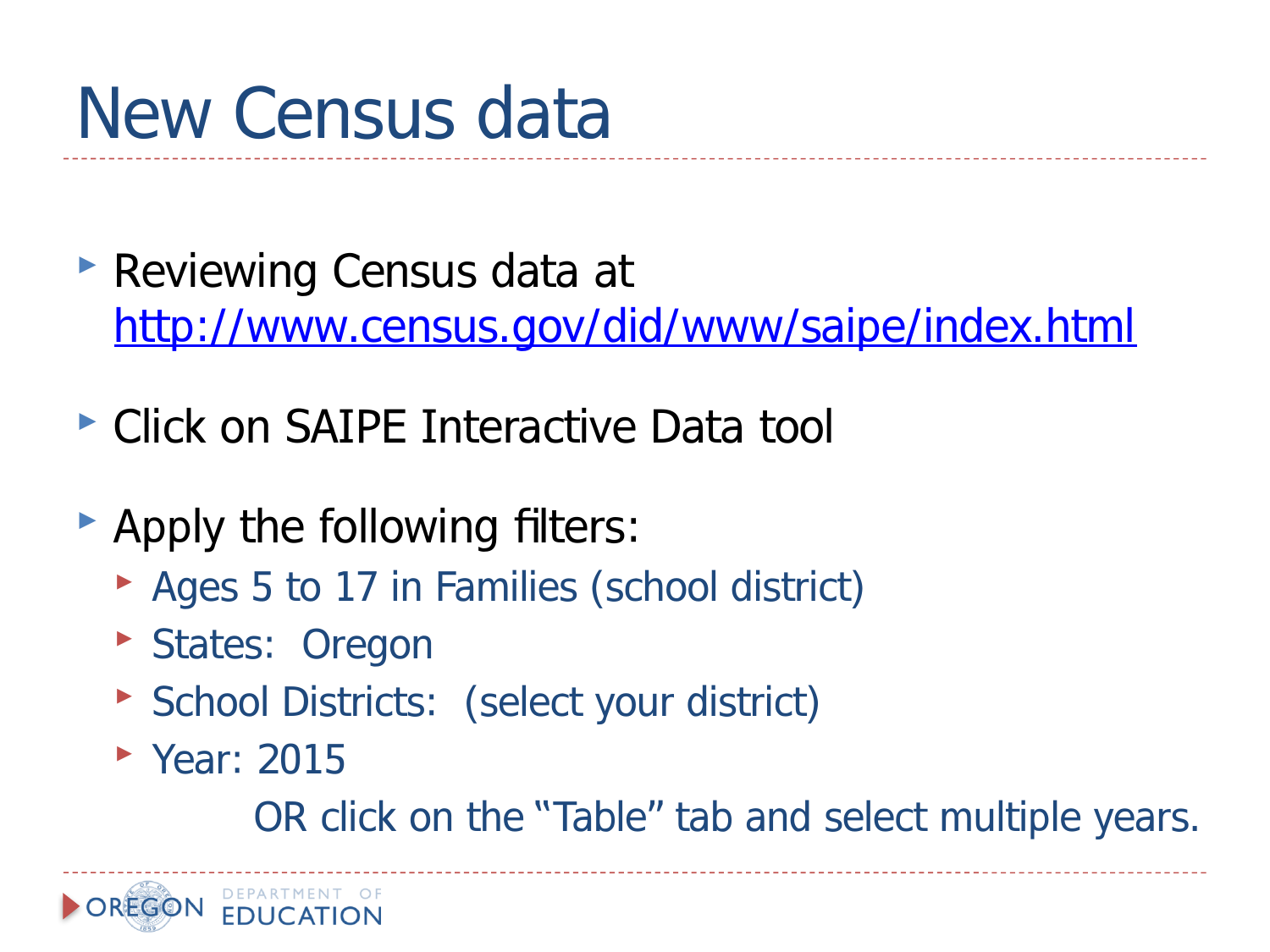

# New Census data

Reviewing Census data at http://www.census.gov/did/www/saipe/index.html

Click on SAIPE Interactive Data tool

Apply the following filters:
Ages 5 to 17 in Families (school district)
States:  Oregon
School Districts:  (select your district)
Year: 2015
           OR click on the “Table” tab and select multiple years.